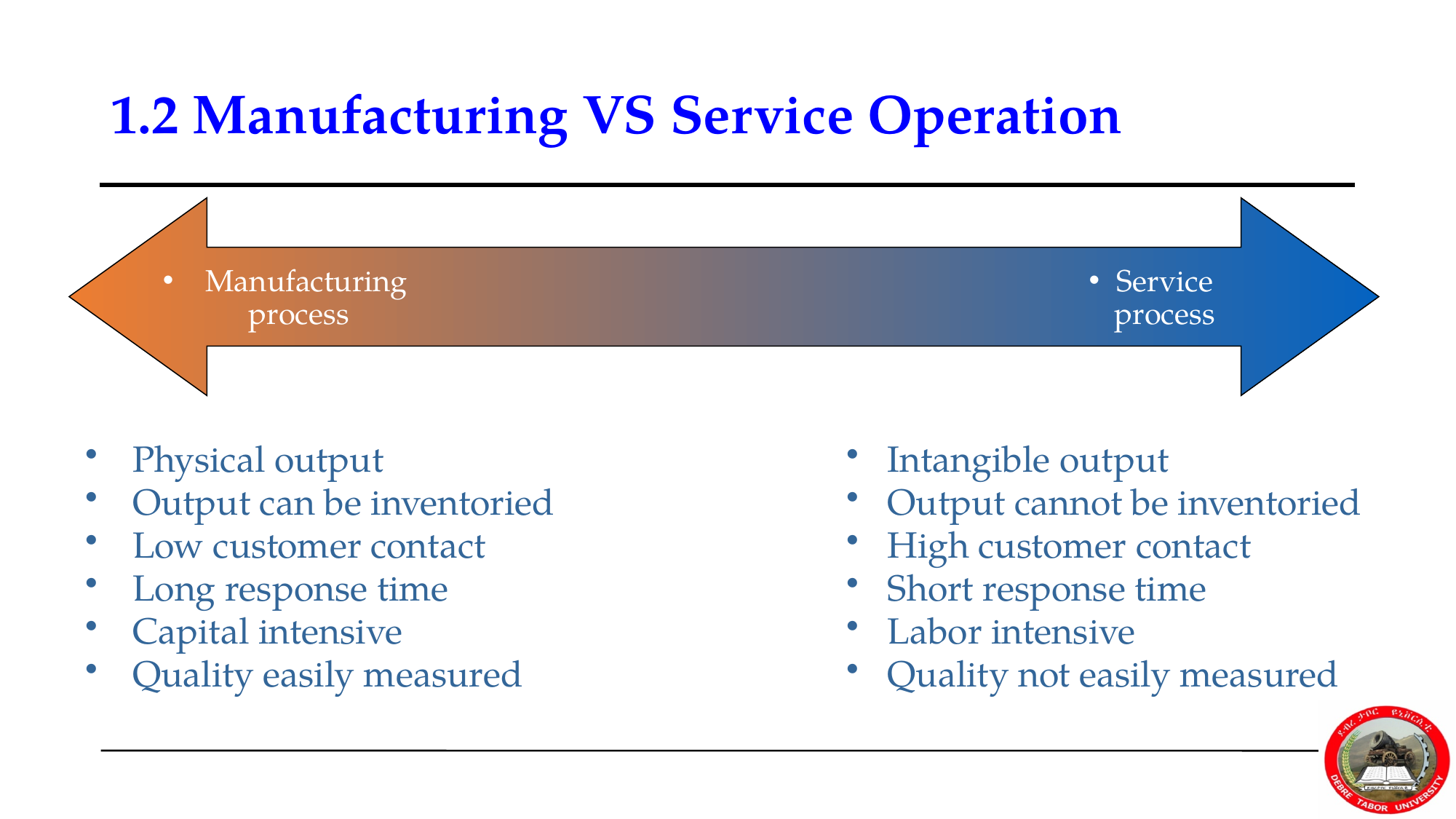

# 1.2 Manufacturing VS Service Operation

  Manufacturing process
Service process
Physical output
Output can be inventoried
Low customer contact
Long response time
Capital intensive
Quality easily measured
Intangible output
Output cannot be inventoried
High customer contact
Short response time
Labor intensive
Quality not easily measured